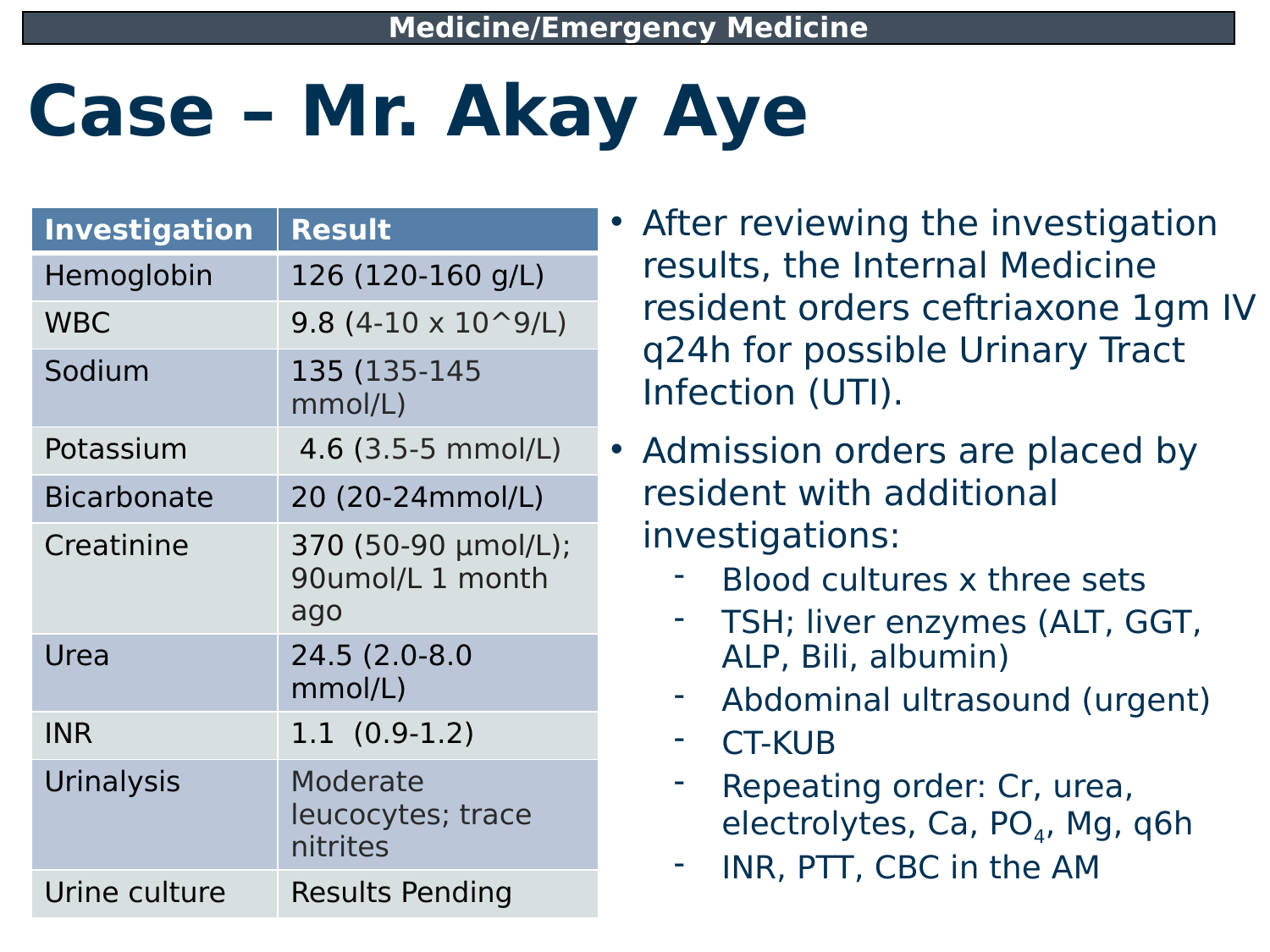

| Medicine/Emergency Medicine |
| --- |
Case – Mr. Akay Aye
After reviewing the investigation results, the Internal Medicine resident orders ceftriaxone 1gm IV q24h for possible Urinary Tract Infection (UTI).
Admission orders are placed by resident with additional investigations:
Blood cultures x three sets
TSH; liver enzymes (ALT, GGT, ALP, Bili, albumin)
Abdominal ultrasound (urgent)
CT-KUB
Repeating order: Cr, urea, electrolytes, Ca, PO4, Mg, q6h
INR, PTT, CBC in the AM

| Investigation | Result |
| --- | --- |
| Hemoglobin | 126 (120-160 g/L) |
| WBC | 9.8 (4-10 x 10^9/L) |
| Sodium | 135 (135-145 mmol/L) |
| Potassium | 4.6 (3.5-5 mmol/L) |
| Bicarbonate | 20 (20-24mmol/L) |
| Creatinine | 370 (50-90 µmol/L); 90umol/L 1 month ago |
| Urea | 24.5 (2.0-8.0 mmol/L) |
| INR | 1.1 (0.9-1.2) |
| Urinalysis | Moderate leucocytes; trace nitrites |
| Urine culture | Results Pending |